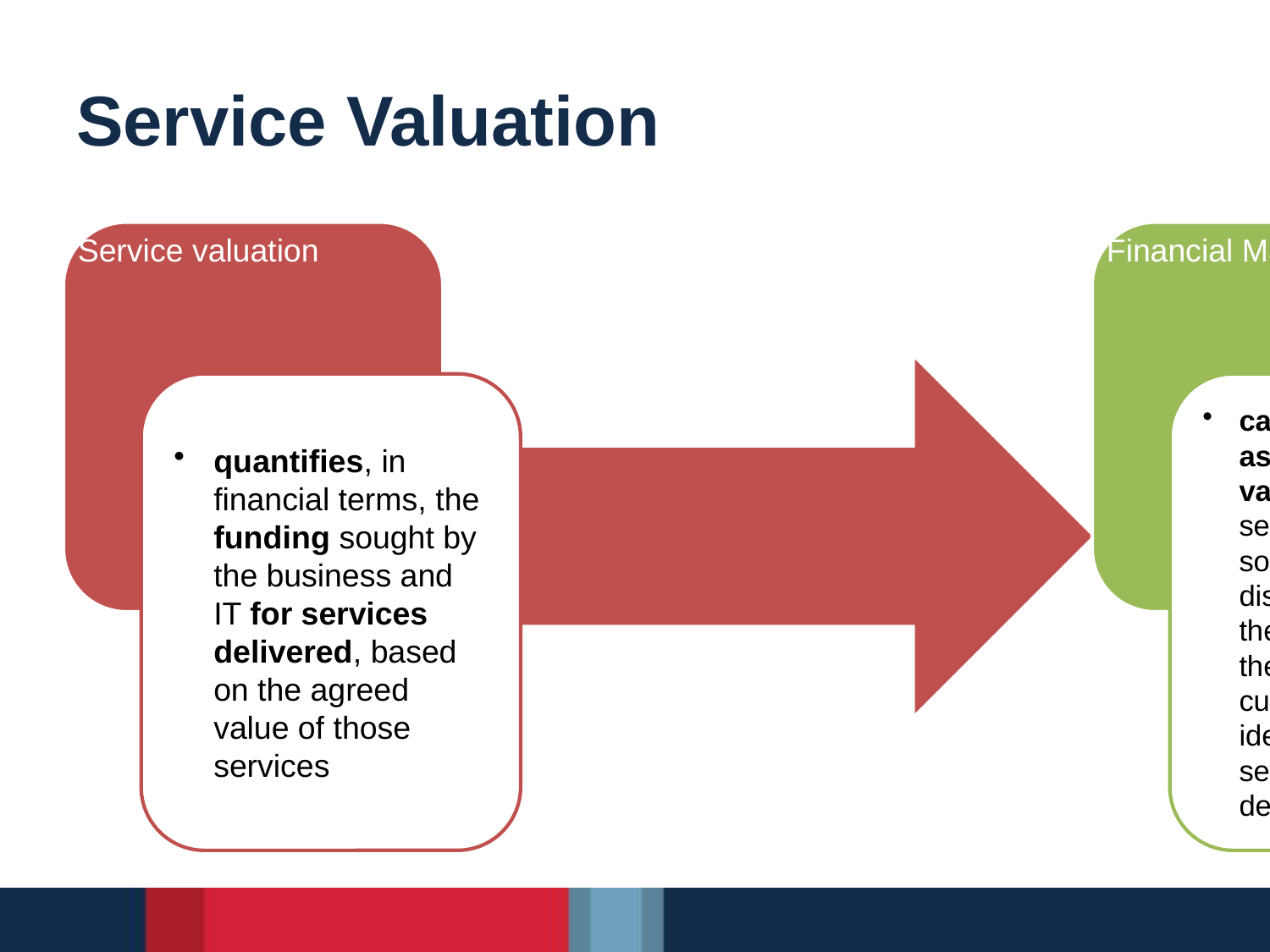

# Service Valuation
Service valuation
quantifies, in financial terms, the funding sought by the business and IT for services delivered, based on the agreed value of those services